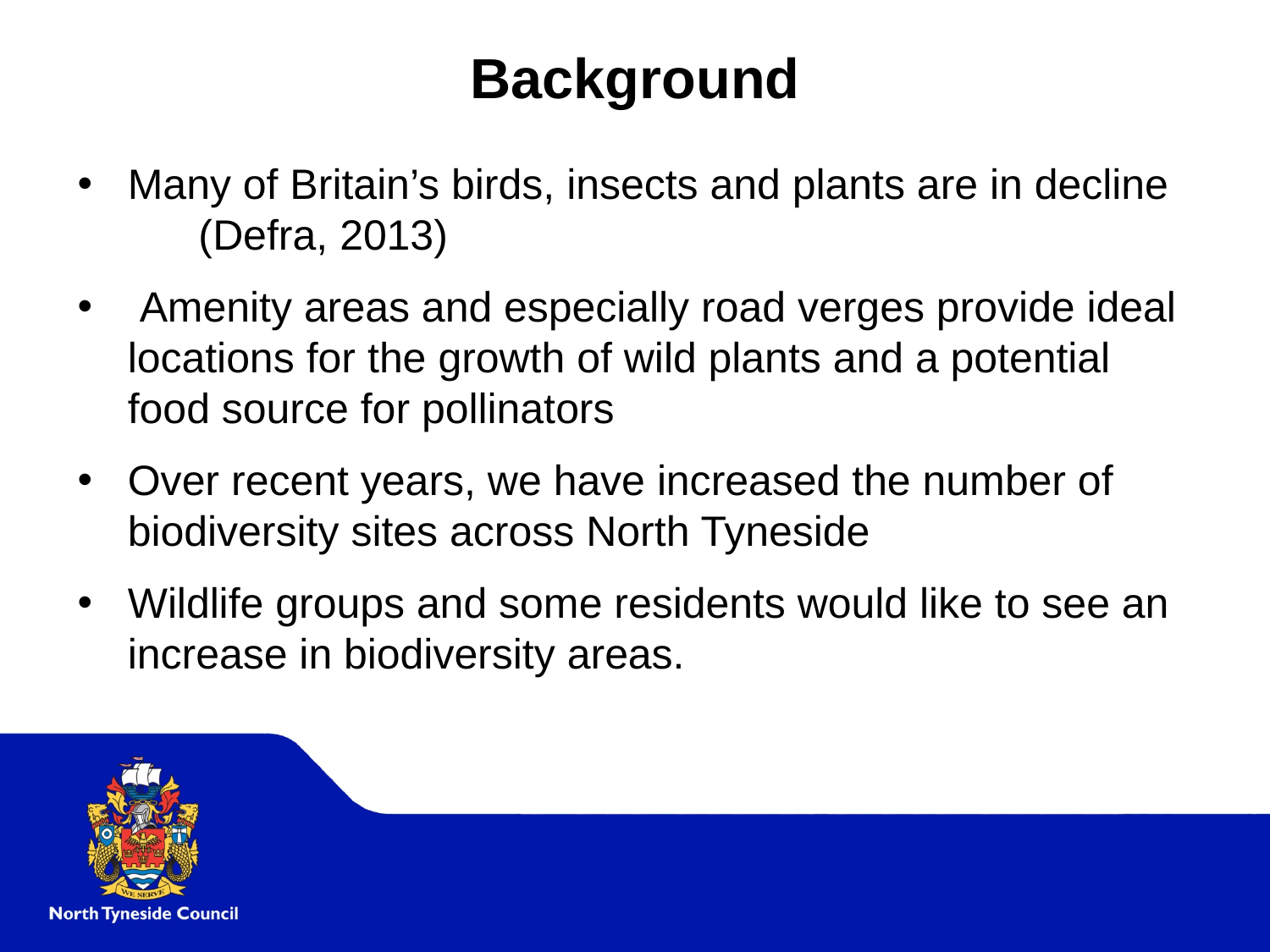

Background
Many of Britain’s birds, insects and plants are in decline        (Defra, 2013)
 Amenity areas and especially road verges provide ideal locations for the growth of wild plants and a potential food source for pollinators
Over recent years, we have increased the number of biodiversity sites across North Tyneside
Wildlife groups and some residents would like to see an increase in biodiversity areas.